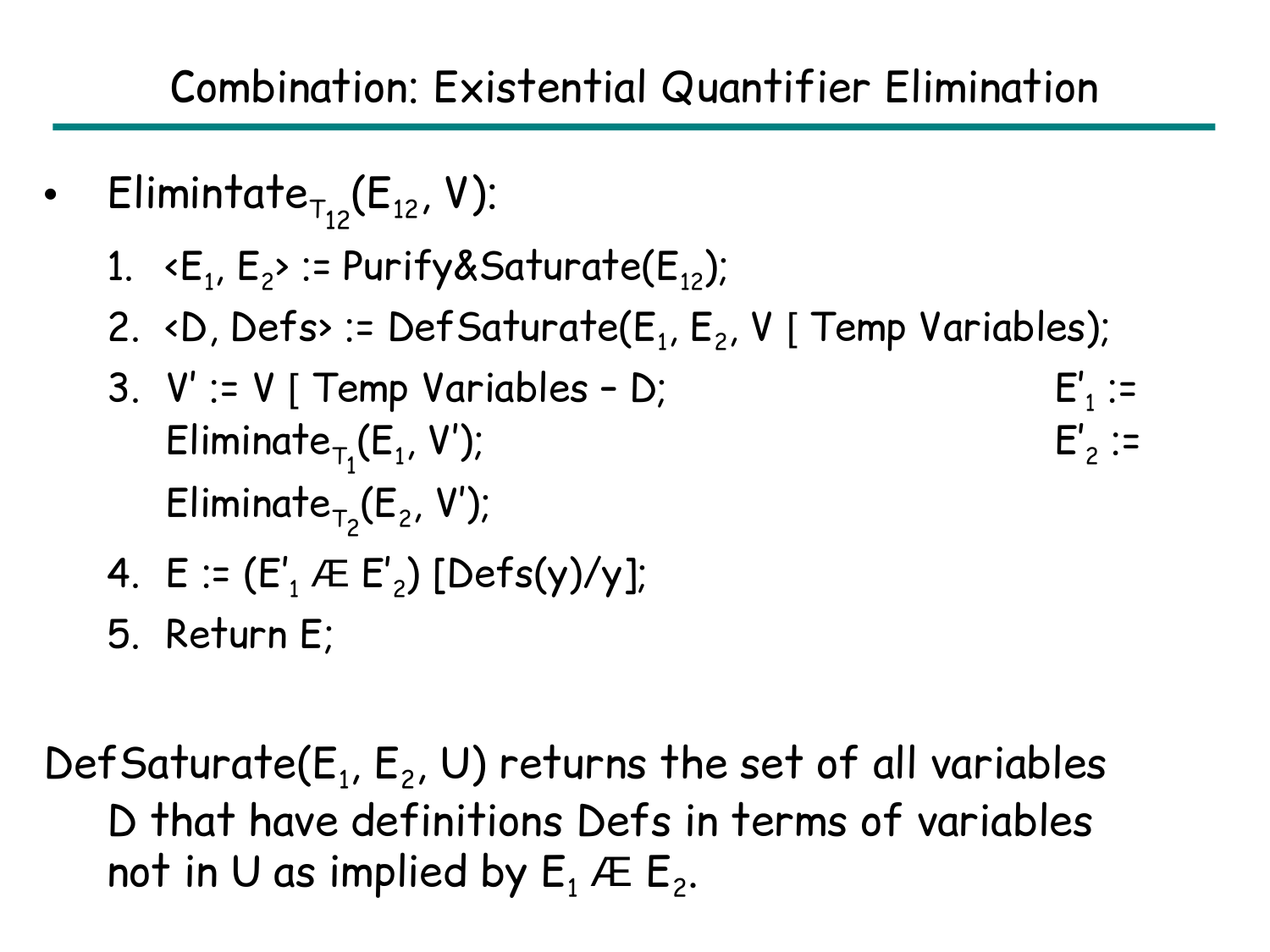

# Combination: Existential Quantifier Elimination
ElimintateT12(E12, V):
<E1, E2> := Purify&Saturate(E12);
<D, Defs> := DefSaturate(E1, E2, V [ Temp Variables);
V’ := V [ Temp Variables – D;				E’1 := EliminateT1(E1, V’); 					E’2 := EliminateT2(E2, V’);
E := (E’1 Æ E’2) [Defs(y)/y];
Return E;

DefSaturate(E1, E2, U) returns the set of all variables D that have definitions Defs in terms of variables not in U as implied by E1 Æ E2.